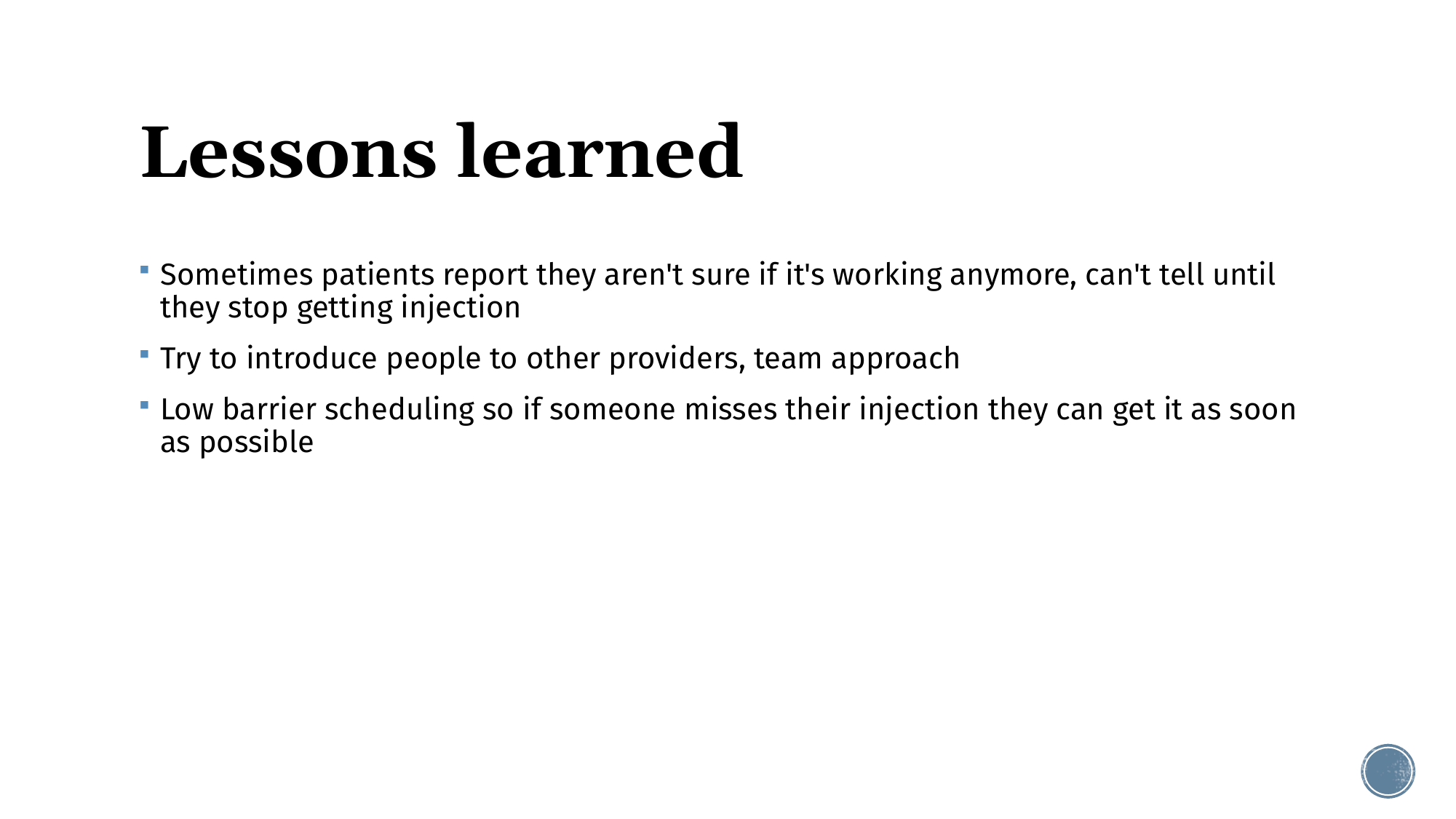

# Lessons learned
Sometimes patients report they aren't sure if it's working anymore, can't tell until they stop getting injection
Try to introduce people to other providers, team approach
Low barrier scheduling so if someone misses their injection they can get it as soon as possible